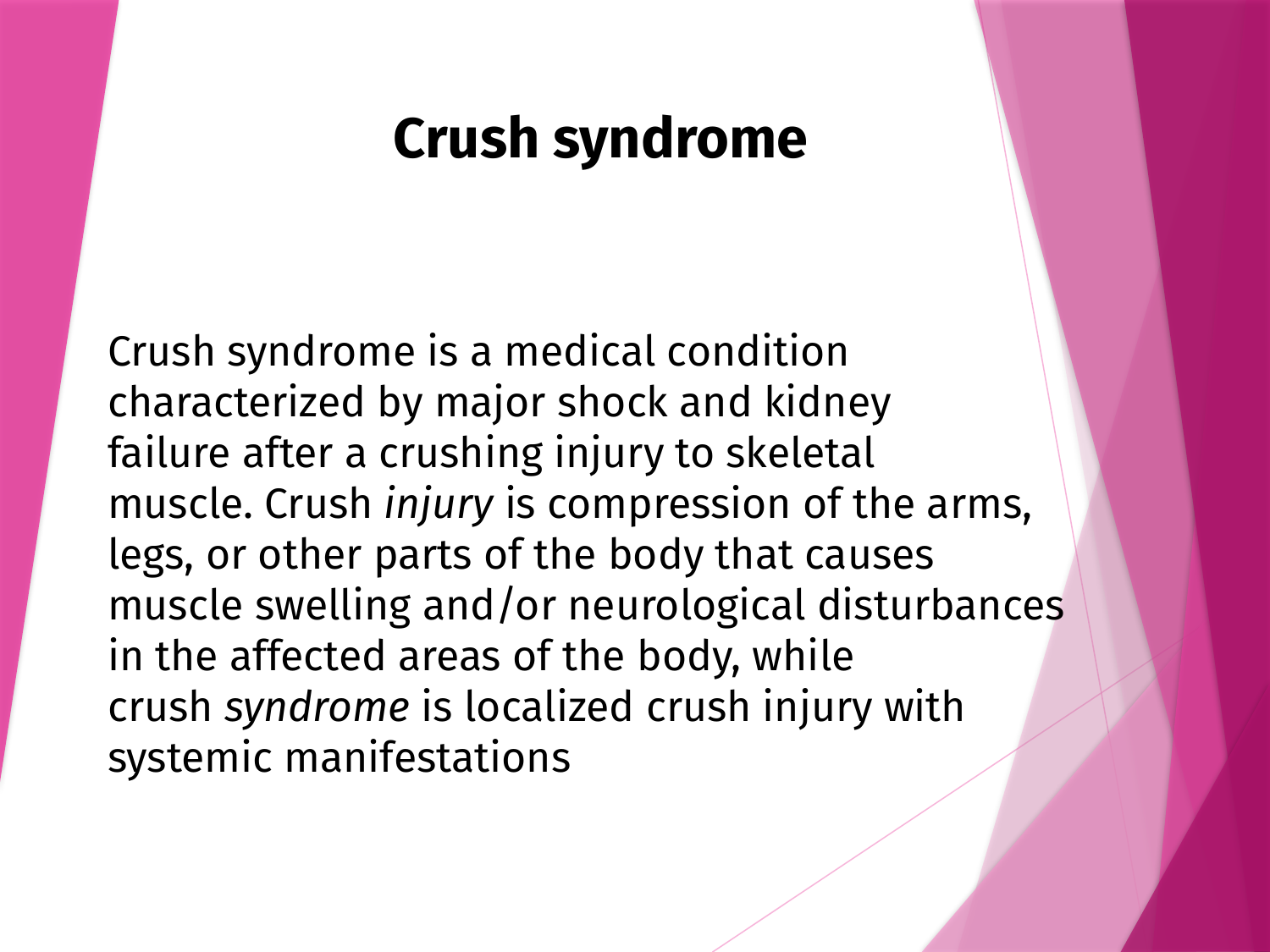

Crush syndrome
Crush syndrome is a medical condition characterized by major shock and kidney failure after a crushing injury to skeletal muscle. Crush injury is compression of the arms, legs, or other parts of the body that causes muscle swelling and/or neurological disturbances in the affected areas of the body, while crush syndrome is localized crush injury with systemic manifestations